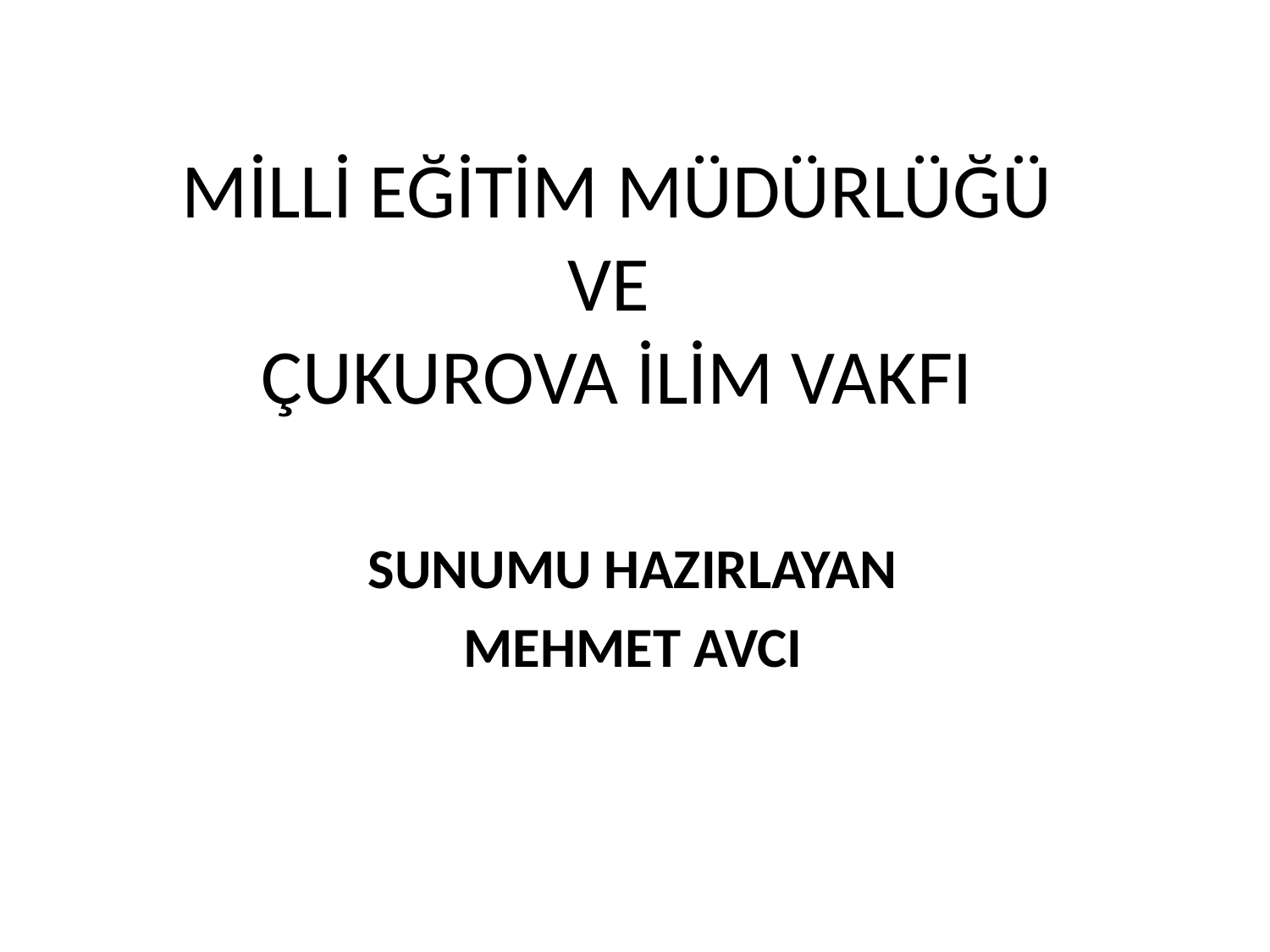

# MİLLİ EĞİTİM MÜDÜRLÜĞÜ VE ÇUKUROVA İLİM VAKFI
SUNUMU HAZIRLAYAN
MEHMET AVCI